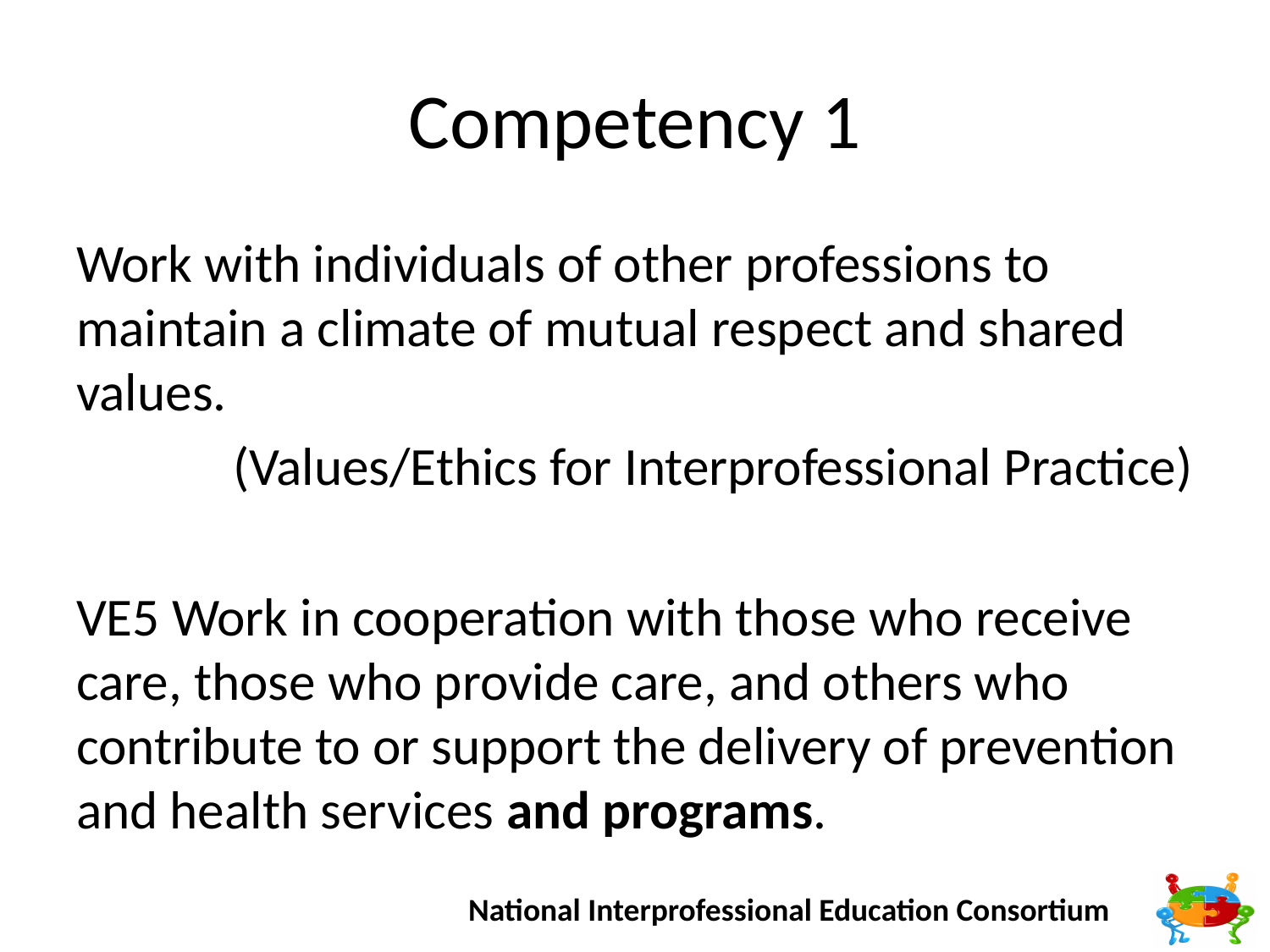

# Competency 1
Work with individuals of other professions to maintain a climate of mutual respect and shared values.
(Values/Ethics for Interprofessional Practice)

VE5 Work in cooperation with those who receive care, those who provide care, and others who contribute to or support the delivery of prevention and health services and programs.